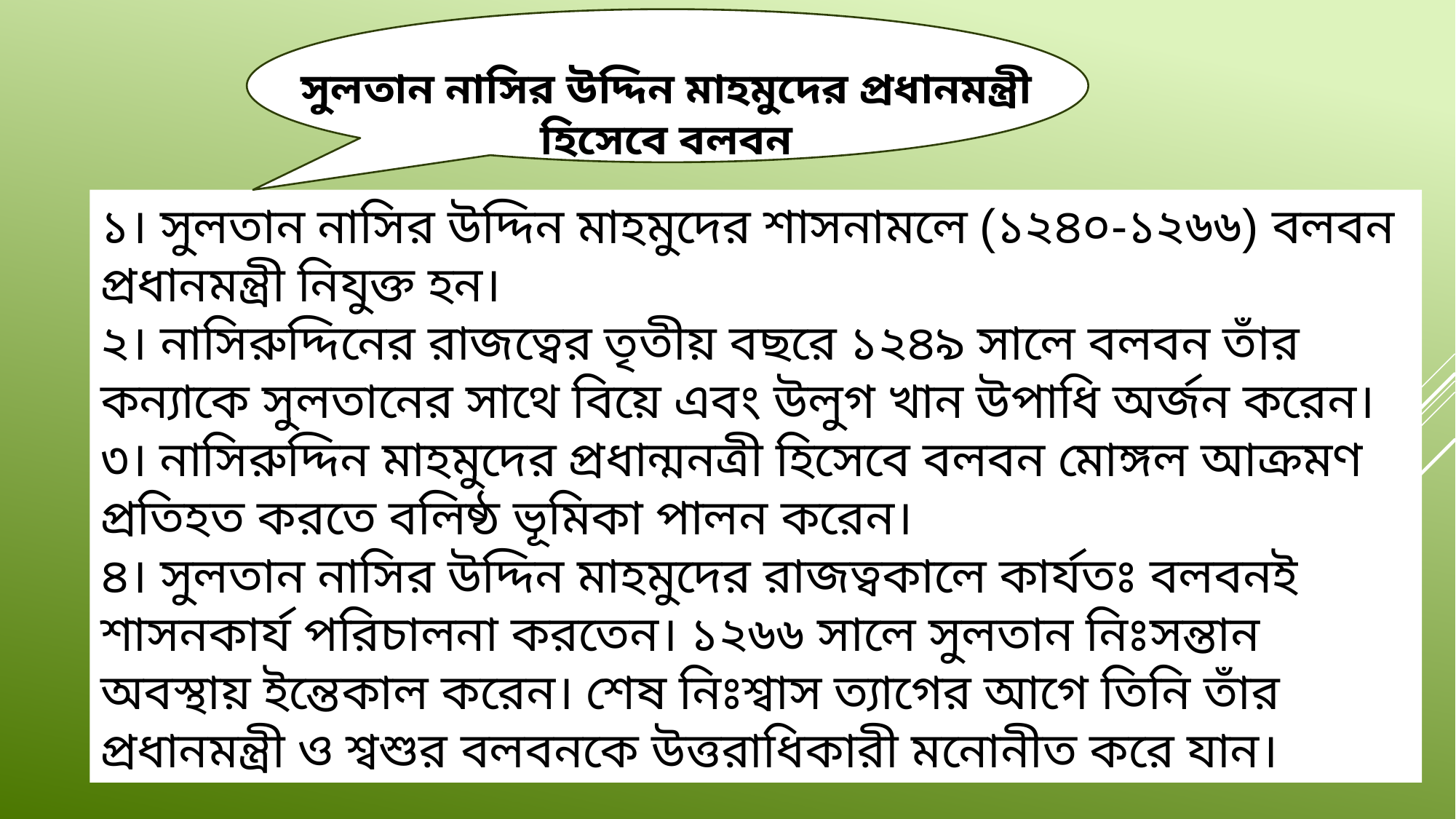

সুলতান নাসির উদ্দিন মাহমুদের প্রধানমন্ত্রী হিসেবে বলবন
১। সুলতান নাসির উদ্দিন মাহমুদের শাসনামলে (১২৪০-১২৬৬) বলবন প্রধানমন্ত্রী নিযুক্ত হন।
২। নাসিরুদ্দিনের রাজত্বের তৃতীয় বছরে ১২৪৯ সালে বলবন তাঁর কন্যাকে সুলতানের সাথে বিয়ে এবং উলুগ খান উপাধি অর্জন করেন।
৩। নাসিরুদ্দিন মাহমুদের প্রধান্মনত্রী হিসেবে বলবন মোঙ্গল আক্রমণ প্রতিহত করতে বলিষ্ঠ ভূমিকা পালন করেন।
৪। সুলতান নাসির উদ্দিন মাহমুদের রাজত্বকালে কার্যতঃ বলবনই শাসনকার্য পরিচালনা করতেন। ১২৬৬ সালে সুলতান নিঃসন্তান অবস্থায় ইন্তেকাল করেন। শেষ নিঃশ্বাস ত্যাগের আগে তিনি তাঁর প্রধানমন্ত্রী ও শ্বশুর বলবনকে উত্তরাধিকারী মনোনীত করে যান।